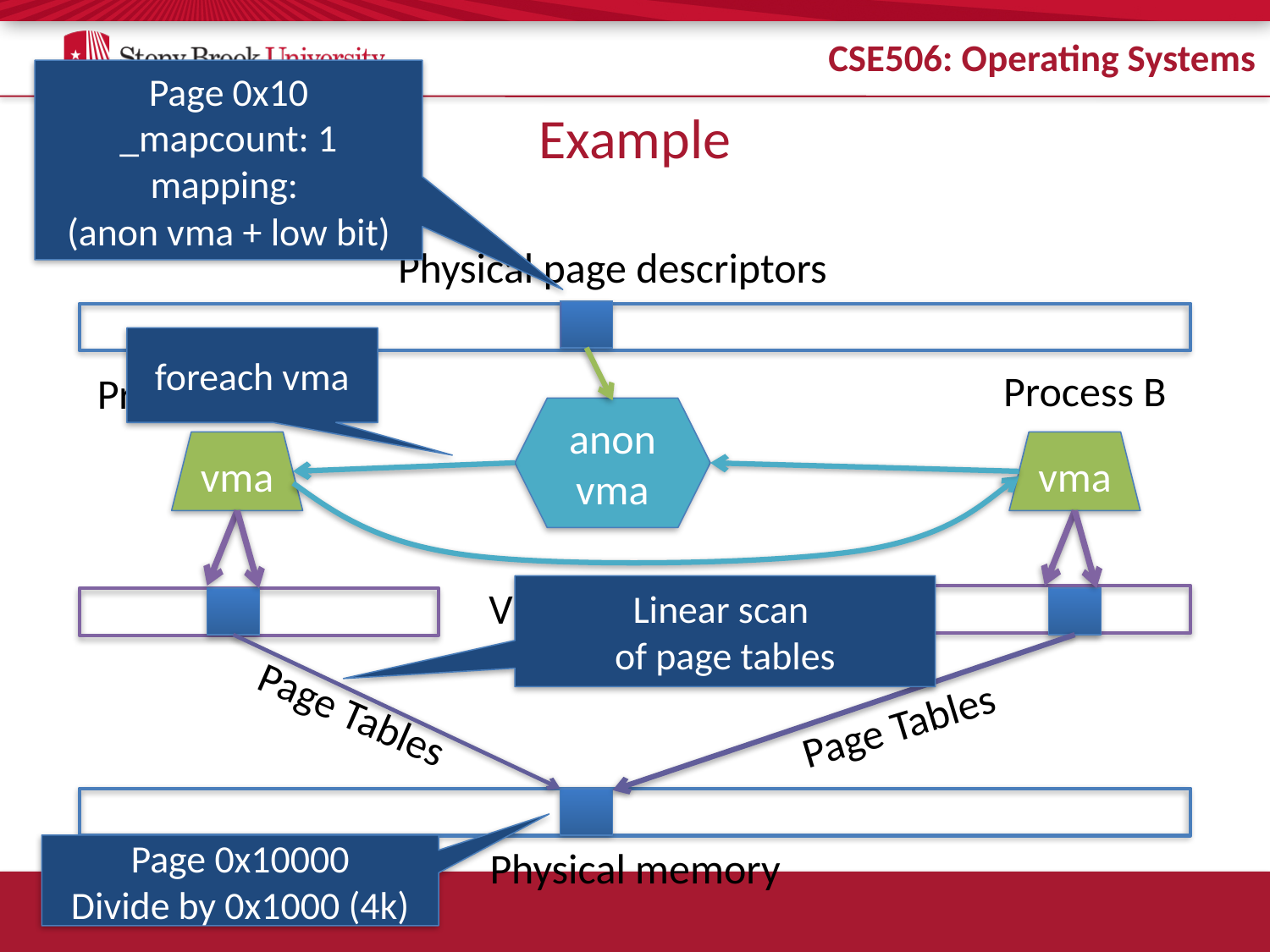

Page 0x10
_mapcount: 1
mapping:
(anon vma + low bit)
# Example
Physical page descriptors

foreach vma
Process B
Process A
anon
vma
vma
vma

Virtual memory
Linear scan
of page tables

Page Tables
Page Tables

Page 0x10000
Divide by 0x1000 (4k)
Physical memory